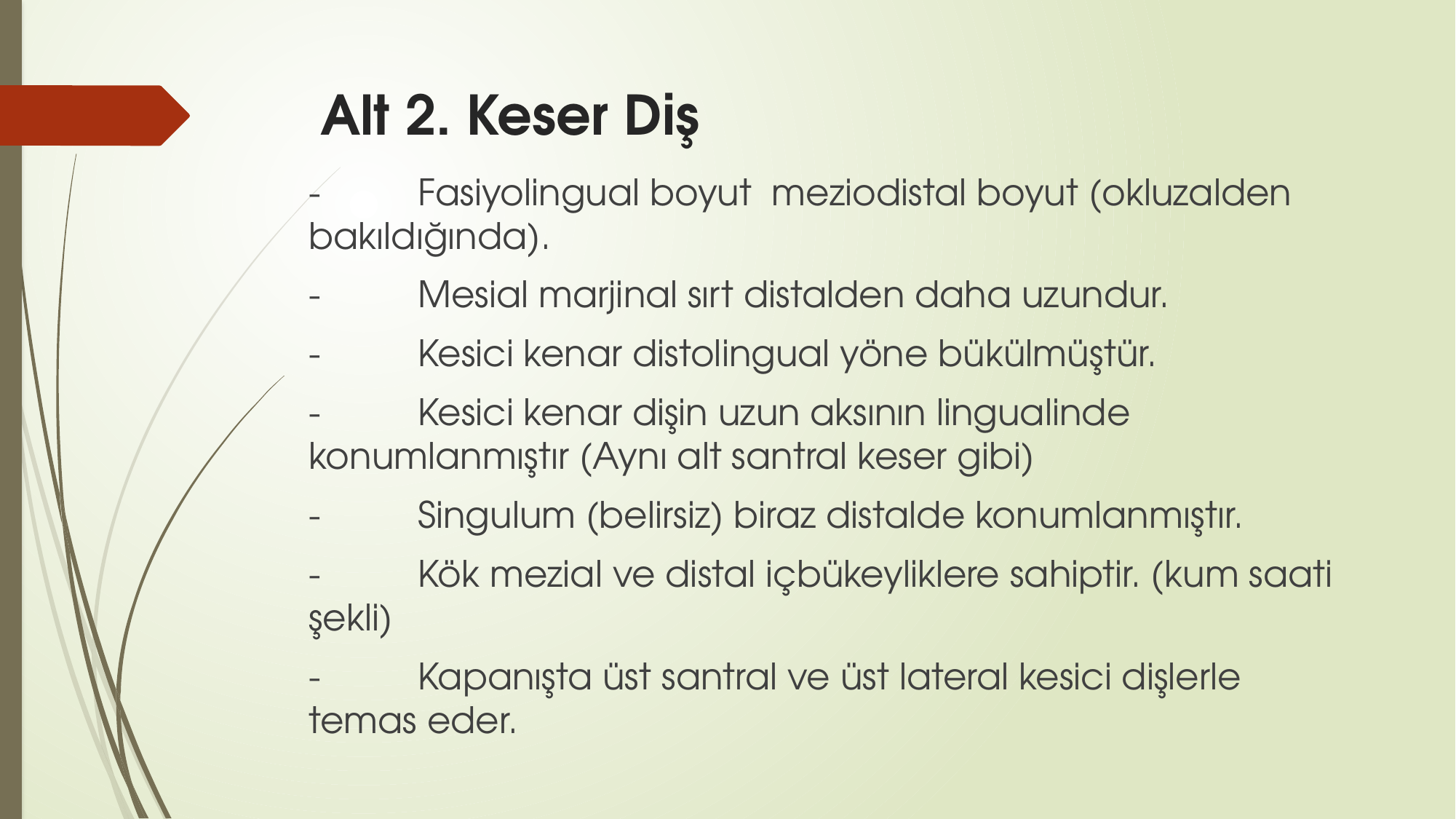

# Alt 2. Keser Diş
-	Fasiyolingual boyut  meziodistal boyut (okluzalden bakıldığında).
-	Mesial marjinal sırt distalden daha uzundur.
-	Kesici kenar distolingual yöne bükülmüştür.
-	Kesici kenar dişin uzun aksının lingualinde konumlanmıştır (Aynı alt santral keser gibi)
-	Singulum (belirsiz) biraz distalde konumlanmıştır.
-	Kök mezial ve distal içbükeyliklere sahiptir. (kum saati şekli)
-	Kapanışta üst santral ve üst lateral kesici dişlerle temas eder.